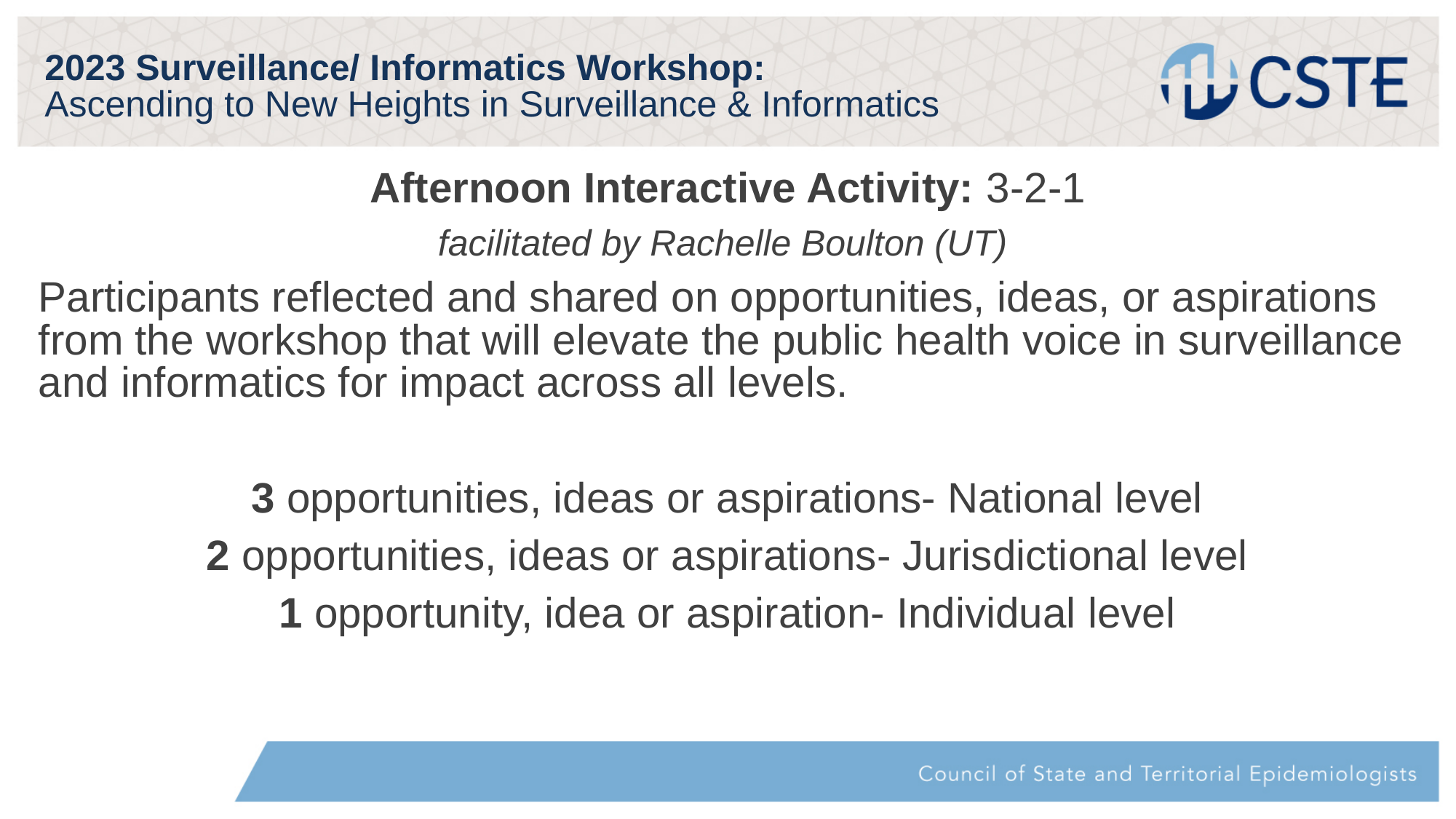

# 2023 Surveillance/ Informatics Workshop: Ascending to New Heights in Surveillance & Informatics
Afternoon Interactive Activity: 3-2-1
facilitated by Rachelle Boulton (UT)
Participants reflected and shared on opportunities, ideas, or aspirations from the workshop that will elevate the public health voice in surveillance and informatics for impact across all levels.

3 opportunities, ideas or aspirations- National level
2 opportunities, ideas or aspirations- Jurisdictional level
1 opportunity, idea or aspiration- Individual level